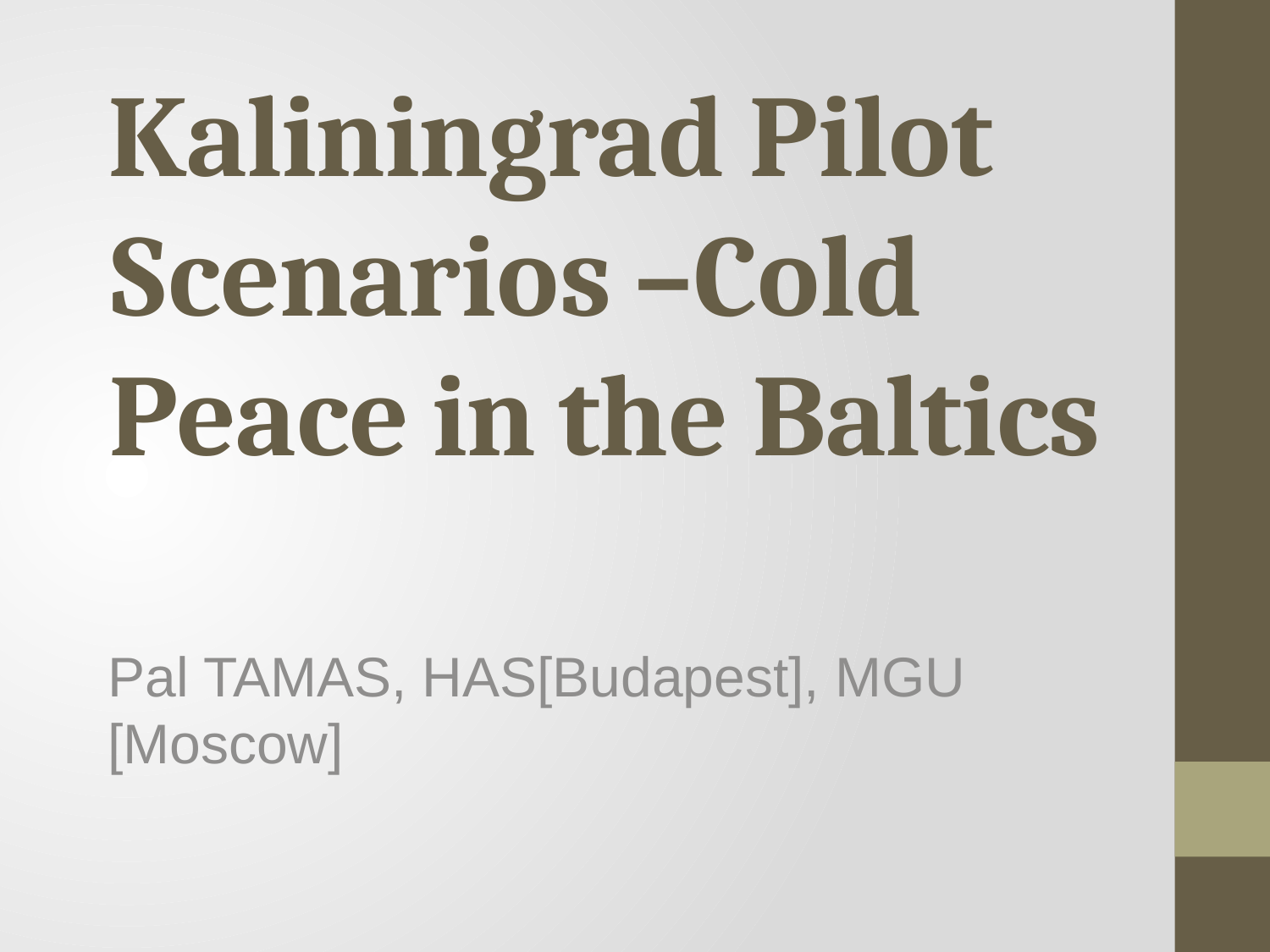

# Kaliningrad Pilot Scenarios –Cold Peace in the Baltics
Pal TAMAS, HAS[Budapest], MGU [Moscow]